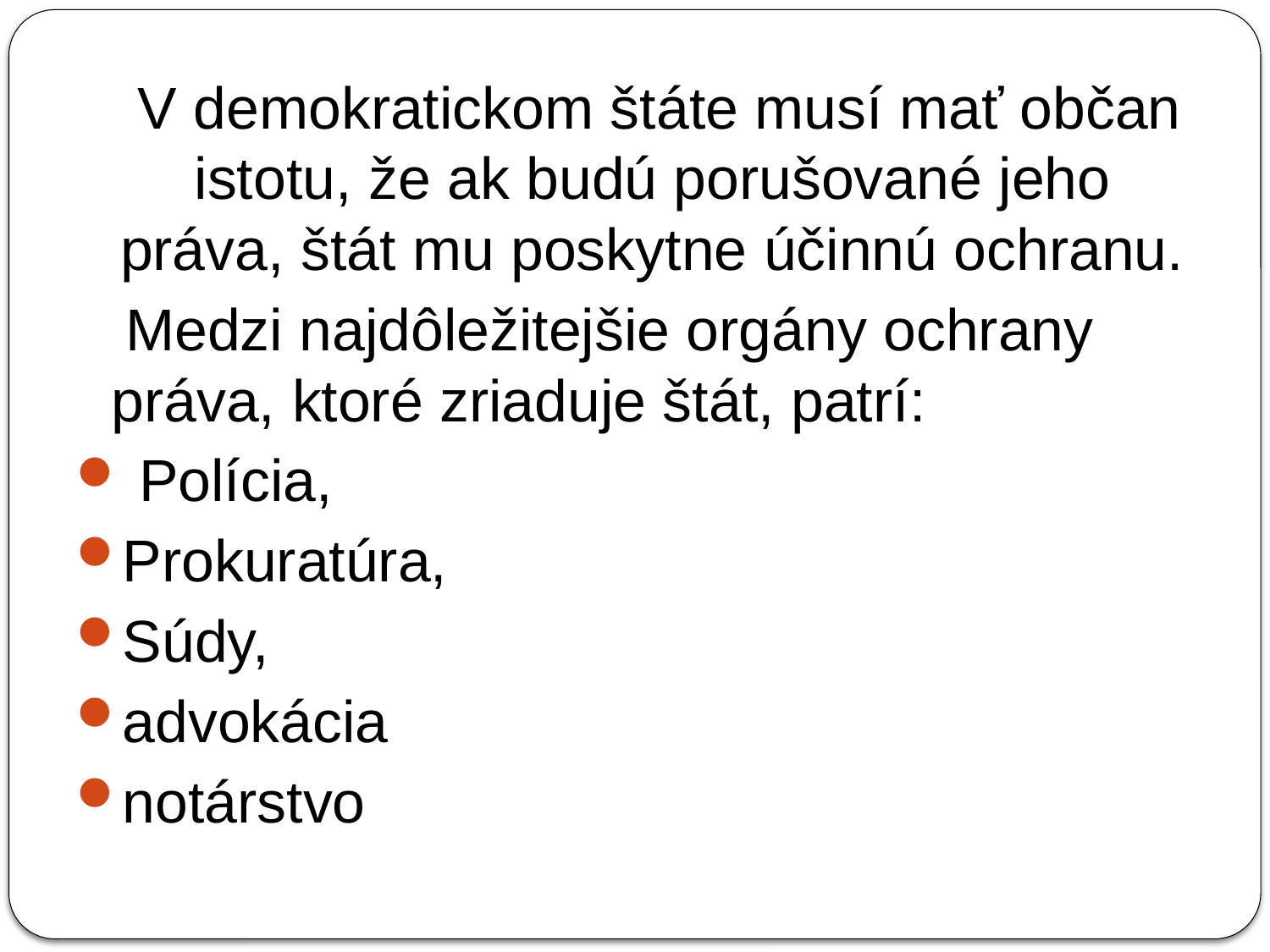

V demokratickom štáte musí mať občan istotu, že ak budú porušované jeho práva, štát mu poskytne účinnú ochranu.
   Medzi najdôležitejšie orgány ochrany práva, ktoré zriaduje štát, patrí:
 Polícia,
Prokuratúra,
Súdy,
advokácia
notárstvo